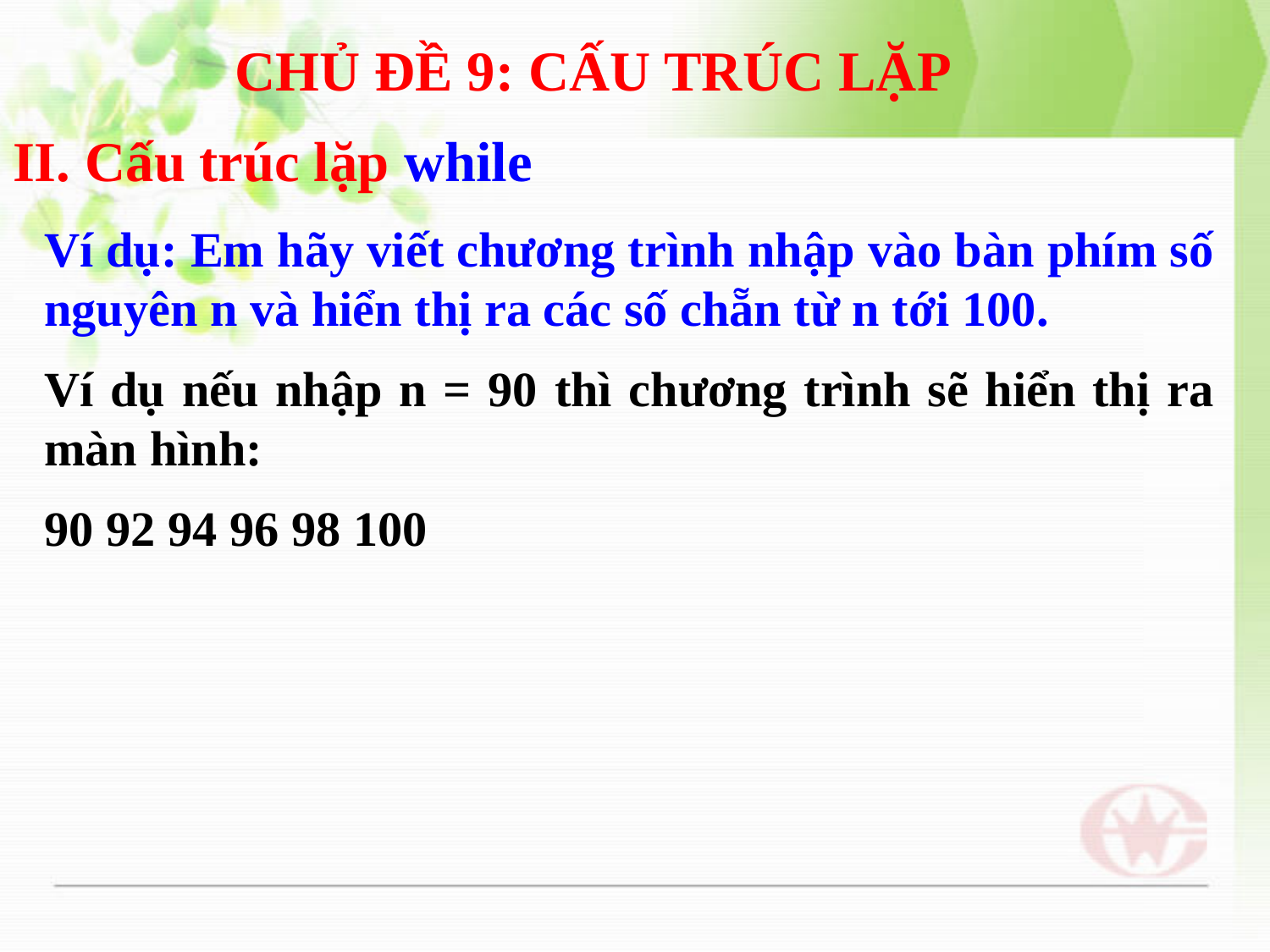

CHỦ ĐỀ 9: CẤU TRÚC LẶP
# II. Cấu trúc lặp while
Ví dụ: Em hãy viết chương trình nhập vào bàn phím số nguyên n và hiển thị ra các số chẵn từ n tới 100.
Ví dụ nếu nhập n = 90 thì chương trình sẽ hiển thị ra màn hình:
90 92 94 96 98 100